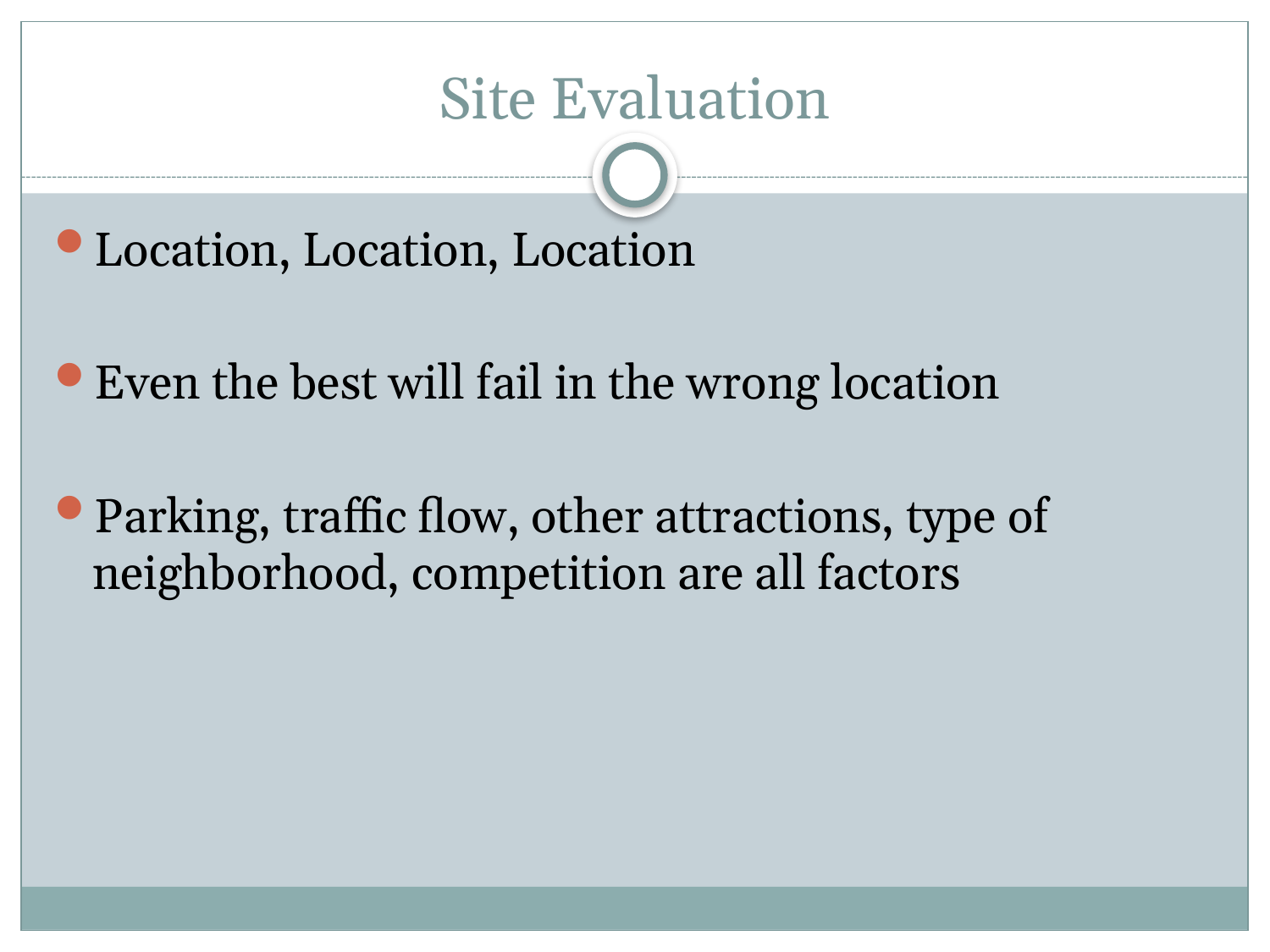

# Site Evaluation
Location, Location, Location

Even the best will fail in the wrong location

Parking, traffic flow, other attractions, type of  neighborhood, competition are all factors